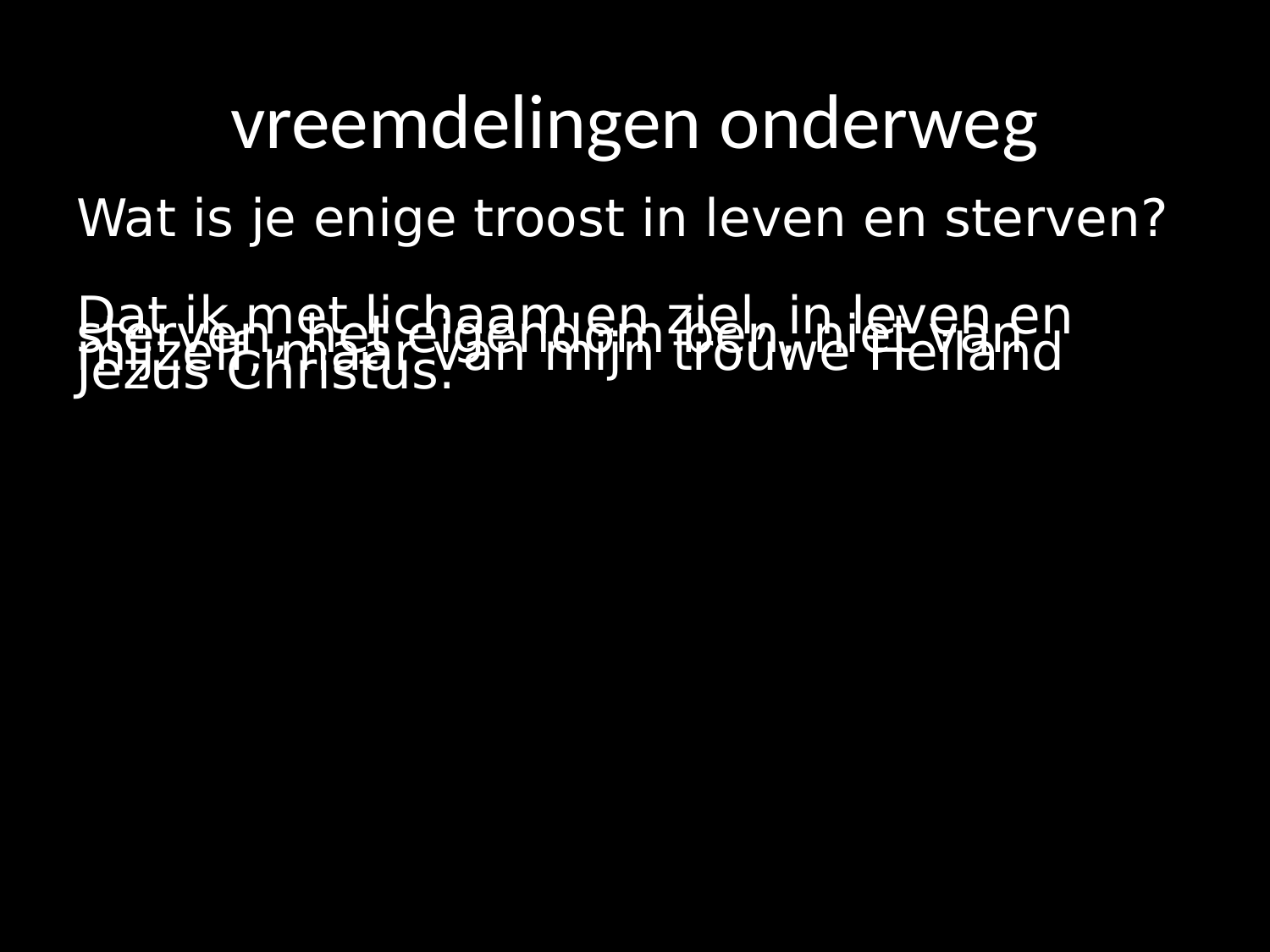

# vreemdelingen onderweg
Wat is je enige troost in leven en sterven?

Dat ik met lichaam en ziel, in leven en sterven, het eigendom ben, niet van mijzelf, maar van mijn trouwe Heiland Jezus Christus.